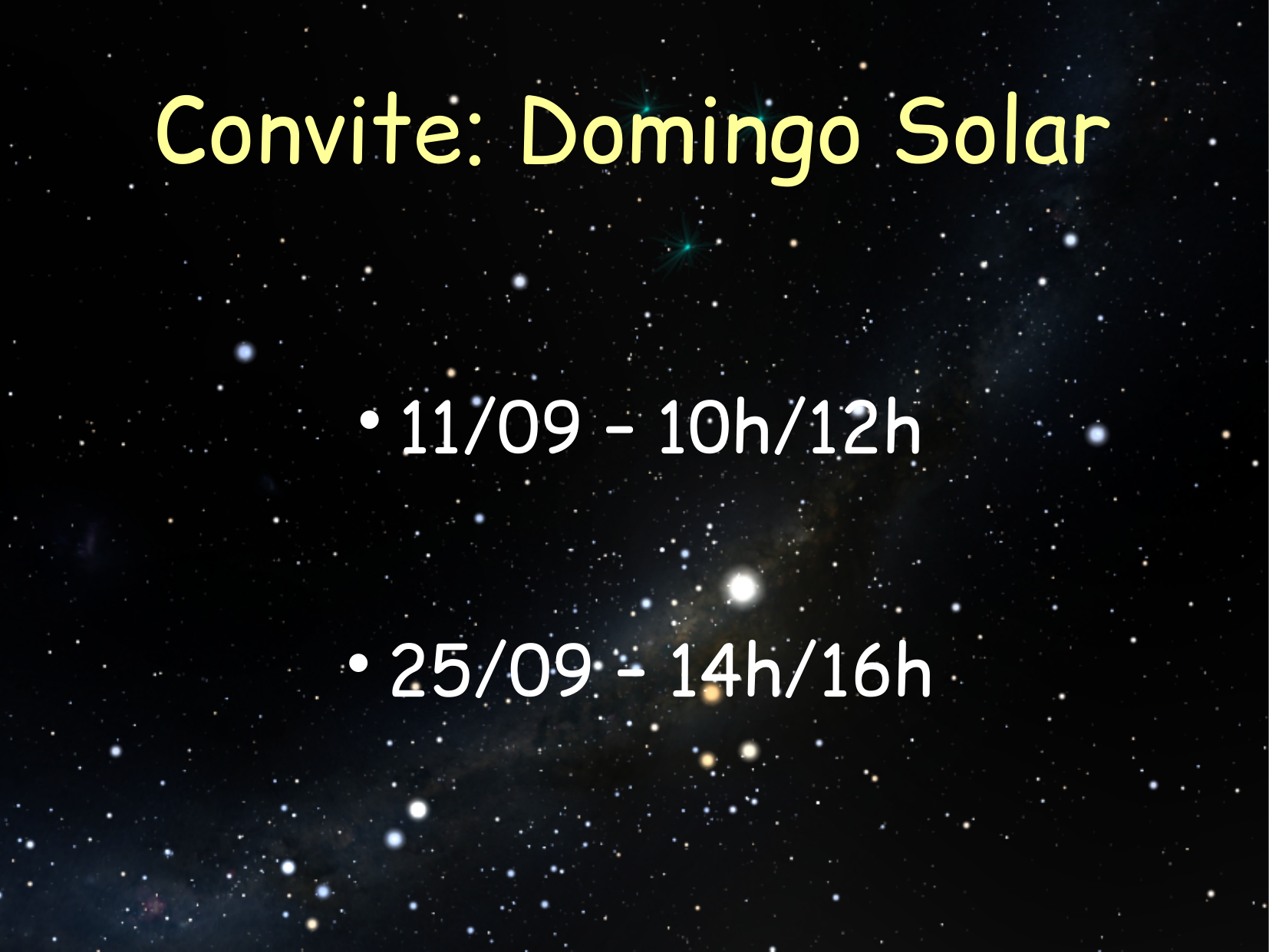

# Convite: Domingo Solar
11/09 – 10h/12h

25/09 – 14h/16h